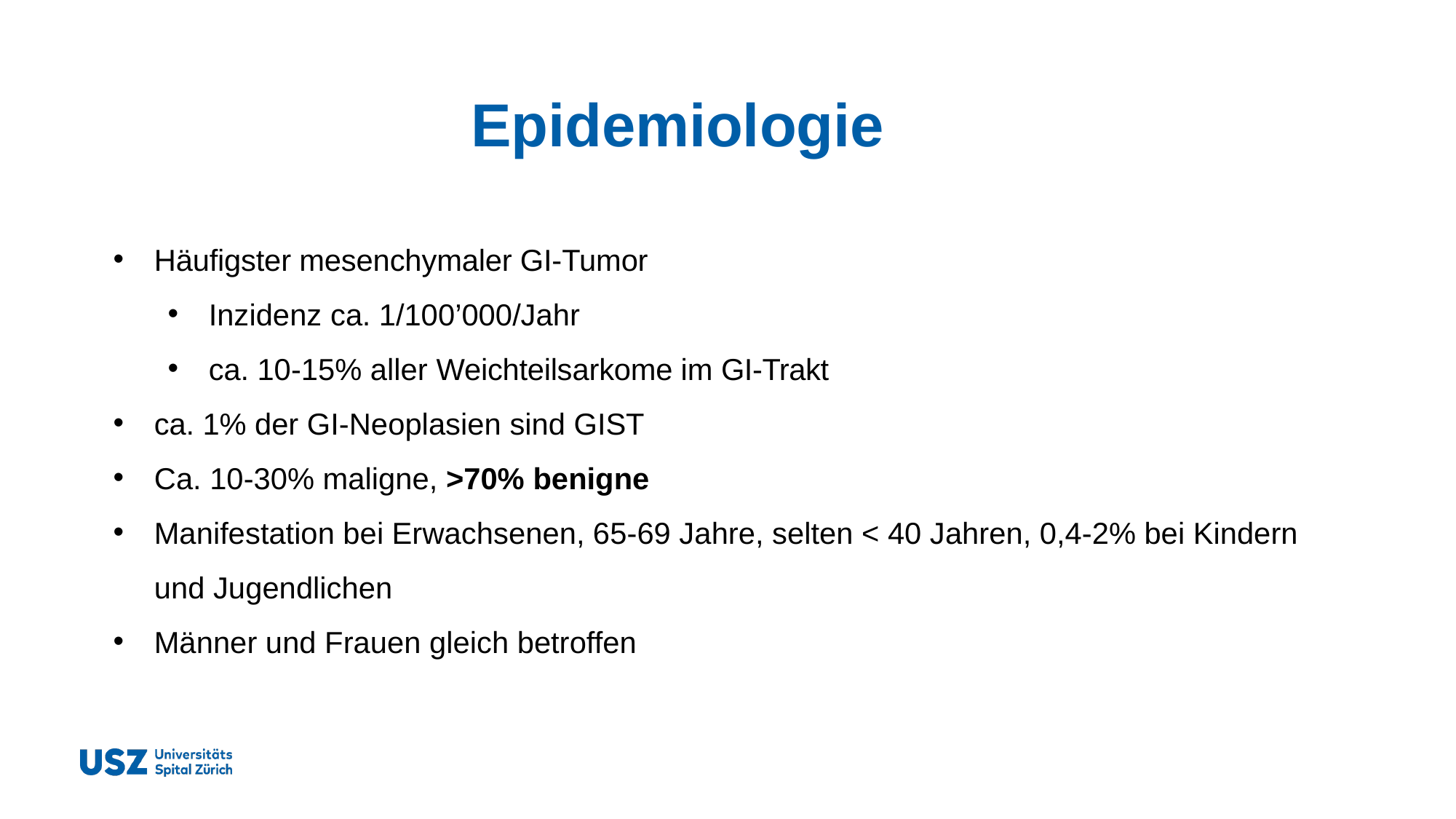

# Epidemiologie
Häufigster mesenchymaler GI-Tumor
Inzidenz ca. 1/100’000/Jahr
ca. 10-15% aller Weichteilsarkome im GI-Trakt
ca. 1% der GI-Neoplasien sind GIST
Ca. 10-30% maligne, >70% benigne
Manifestation bei Erwachsenen, 65-69 Jahre, selten < 40 Jahren, 0,4-2% bei Kindern und Jugendlichen
Männer und Frauen gleich betroffen